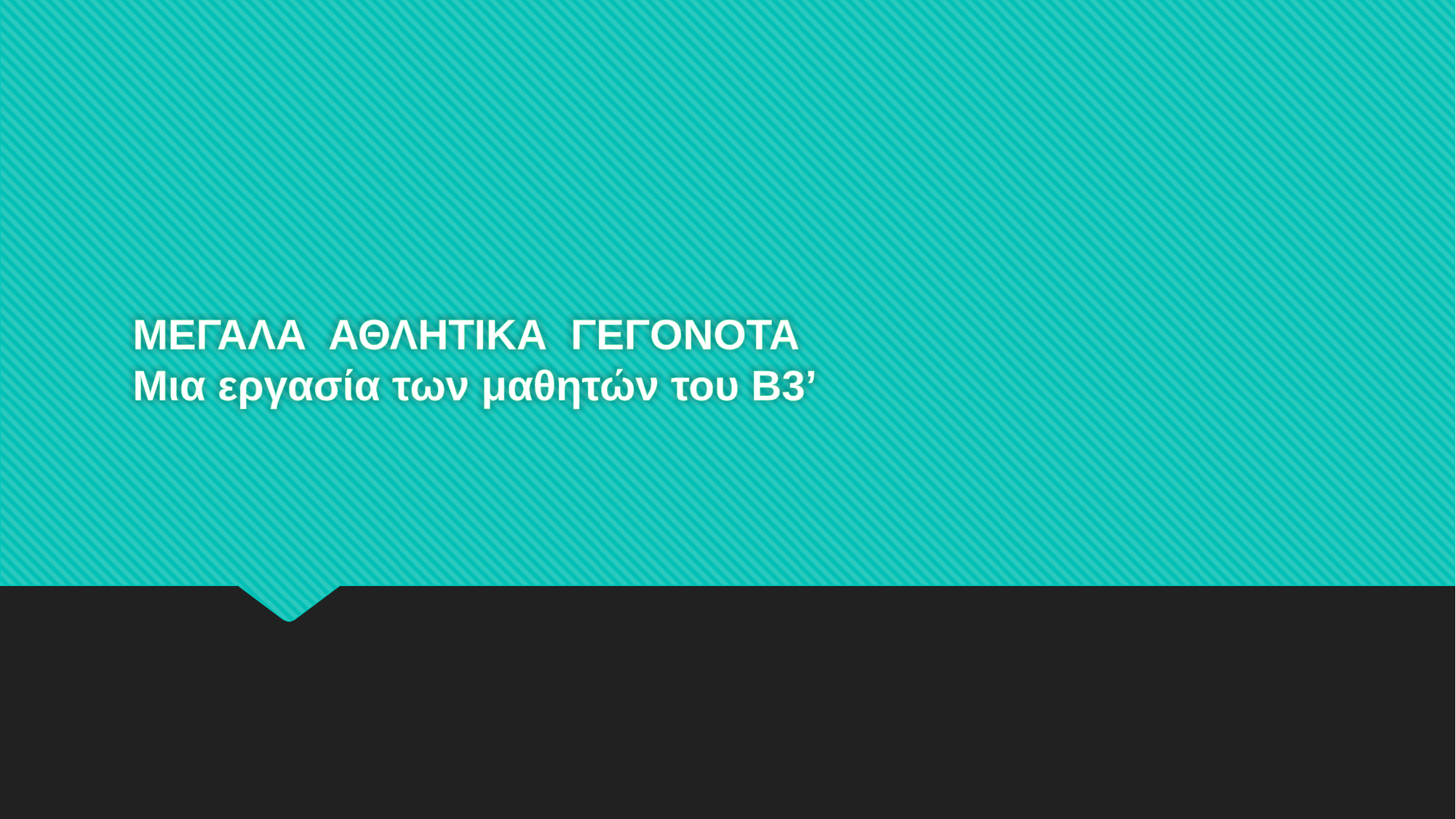

# ΜΕΓΑΛΑ  ΑΘΛΗΤΙΚΑ  ΓΕΓΟΝΟΤΑ Μια εργασία των μαθητών του Β3’